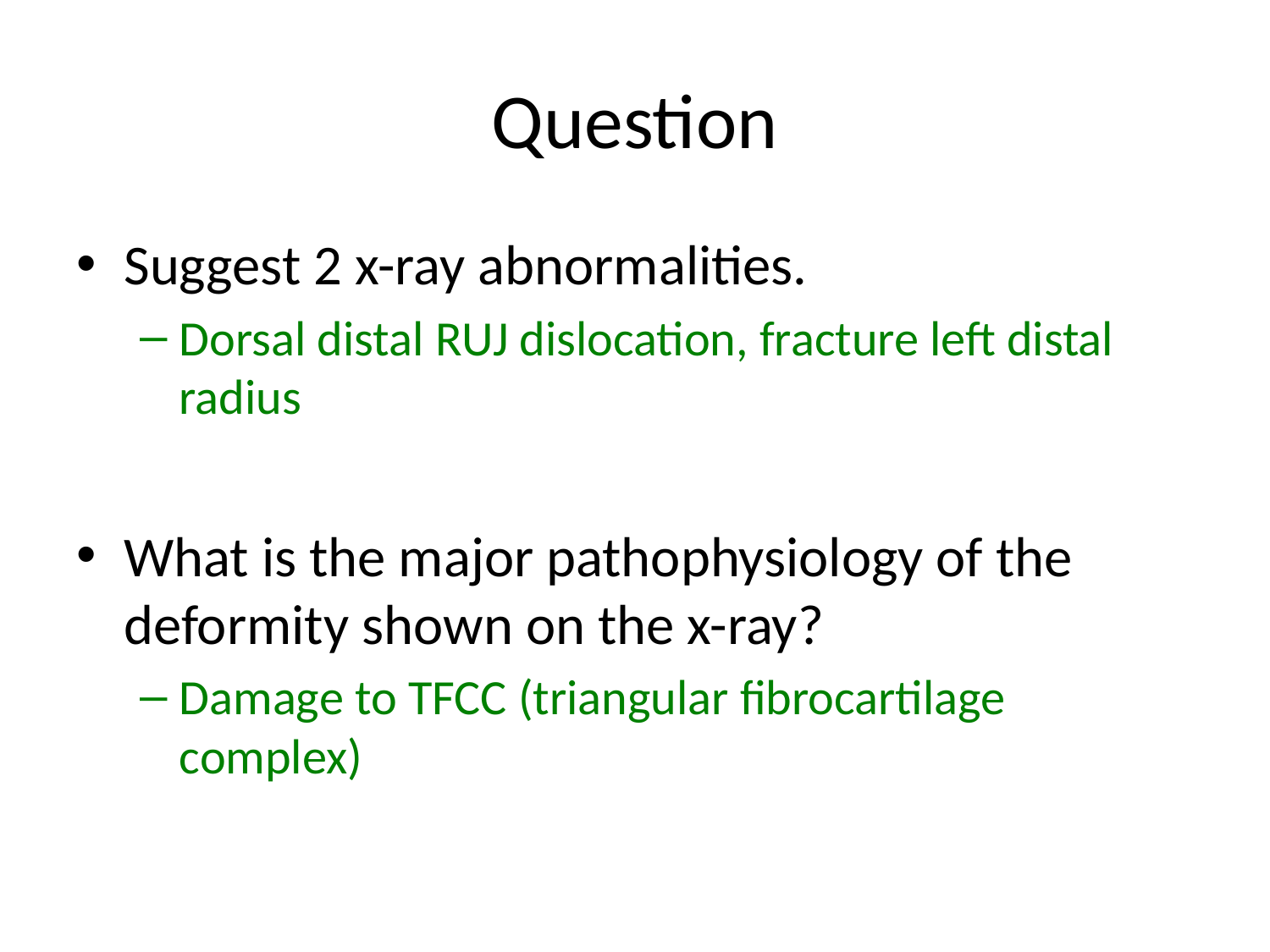

# Question
Suggest 2 x-ray abnormalities.
Dorsal distal RUJ dislocation, fracture left distal radius

What is the major pathophysiology of the deformity shown on the x-ray?
Damage to TFCC (triangular fibrocartilage complex)